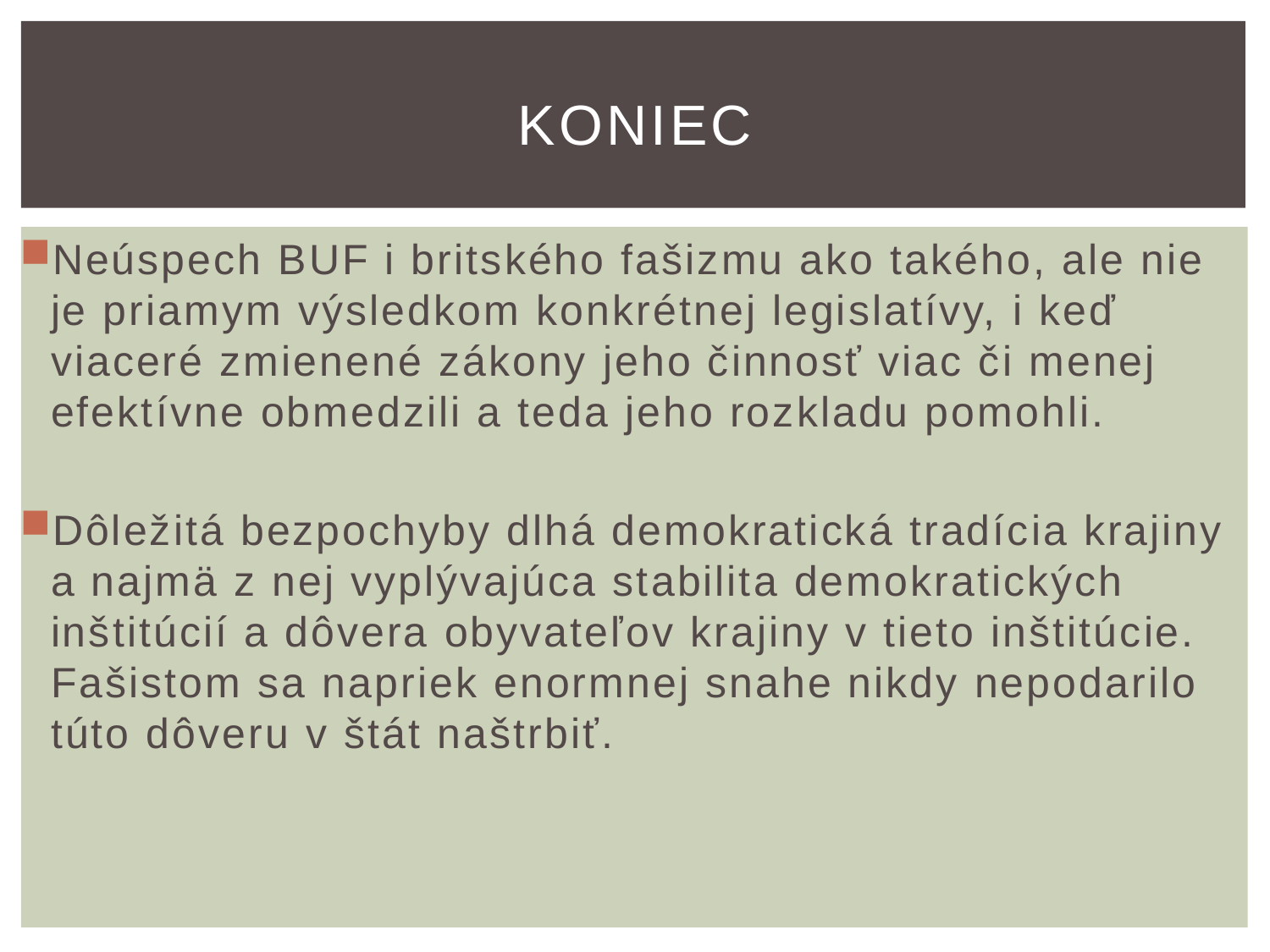

# Koniec
Neúspech BUF i britského fašizmu ako takého, ale nie je priamym výsledkom konkrétnej legislatívy, i keď viaceré zmienené zákony jeho činnosť viac či menej efektívne obmedzili a teda jeho rozkladu pomohli.

Dôležitá bezpochyby dlhá demokratická tradícia krajiny a najmä z nej vyplývajúca stabilita demokratických inštitúcií a dôvera obyvateľov krajiny v tieto inštitúcie. Fašistom sa napriek enormnej snahe nikdy nepodarilo túto dôveru v štát naštrbiť.